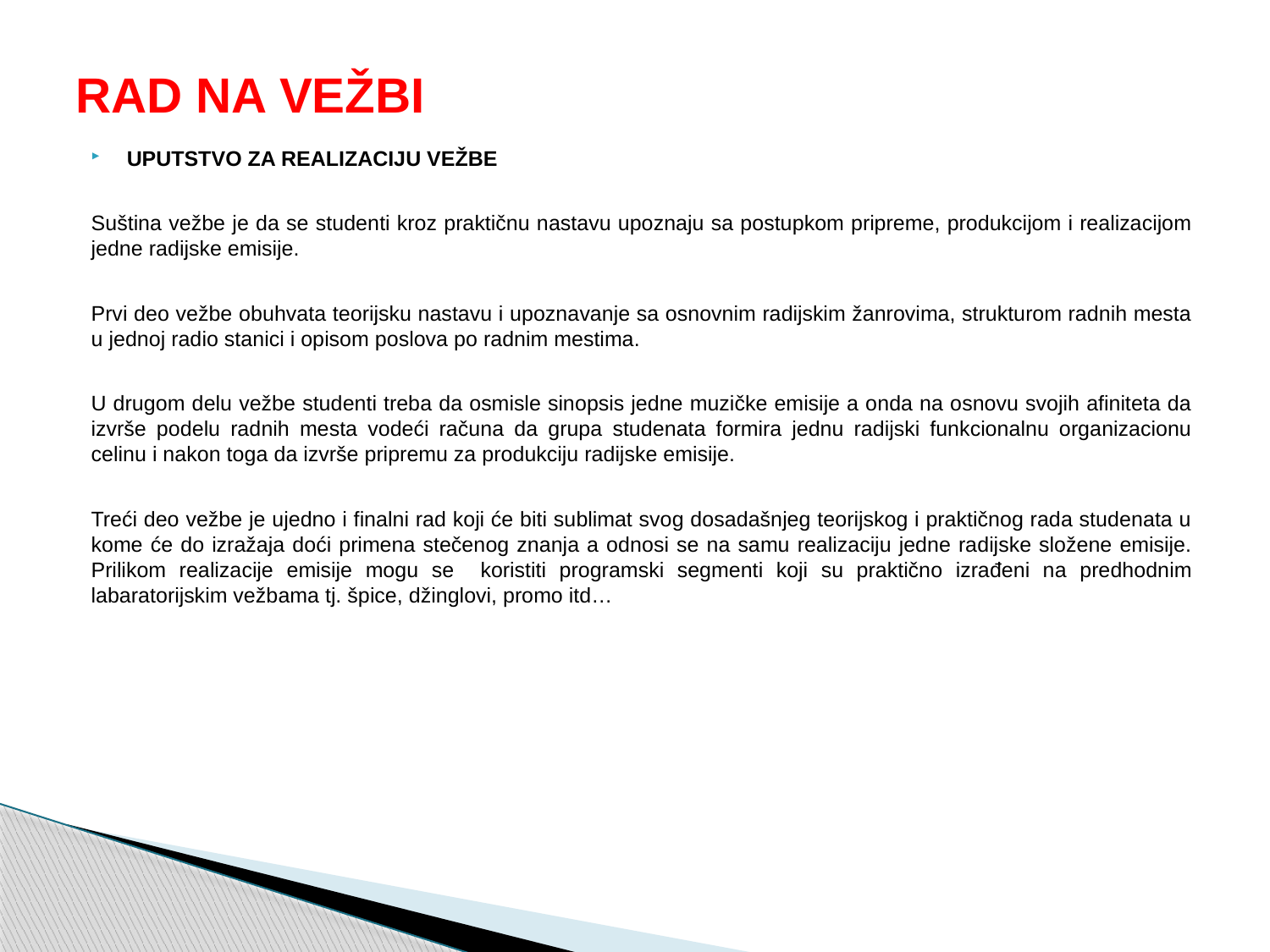

# RAD NA VEŽBI
UPUTSTVO ZA REALIZACIJU VEŽBE

Suština vežbe je da se studenti kroz praktičnu nastavu upoznaju sa postupkom pripreme, produkcijom i realizacijom jedne radijske emisije.

Prvi deo vežbe obuhvata teorijsku nastavu i upoznavanje sa osnovnim radijskim žanrovima, strukturom radnih mesta u jednoj radio stanici i opisom poslova po radnim mestima.

U drugom delu vežbe studenti treba da osmisle sinopsis jedne muzičke emisije a onda na osnovu svojih afiniteta da izvrše podelu radnih mesta vodeći računa da grupa studenata formira jednu radijski funkcionalnu organizacionu celinu i nakon toga da izvrše pripremu za produkciju radijske emisije.

Treći deo vežbe je ujedno i finalni rad koji će biti sublimat svog dosadašnjeg teorijskog i praktičnog rada studenata u kome će do izražaja doći primena stečenog znanja a odnosi se na samu realizaciju jedne radijske složene emisije. Prilikom realizacije emisije mogu se  koristiti programski segmenti koji su praktično izrađeni na predhodnim labaratorijskim vežbama tj. špice, džinglovi, promo itd…